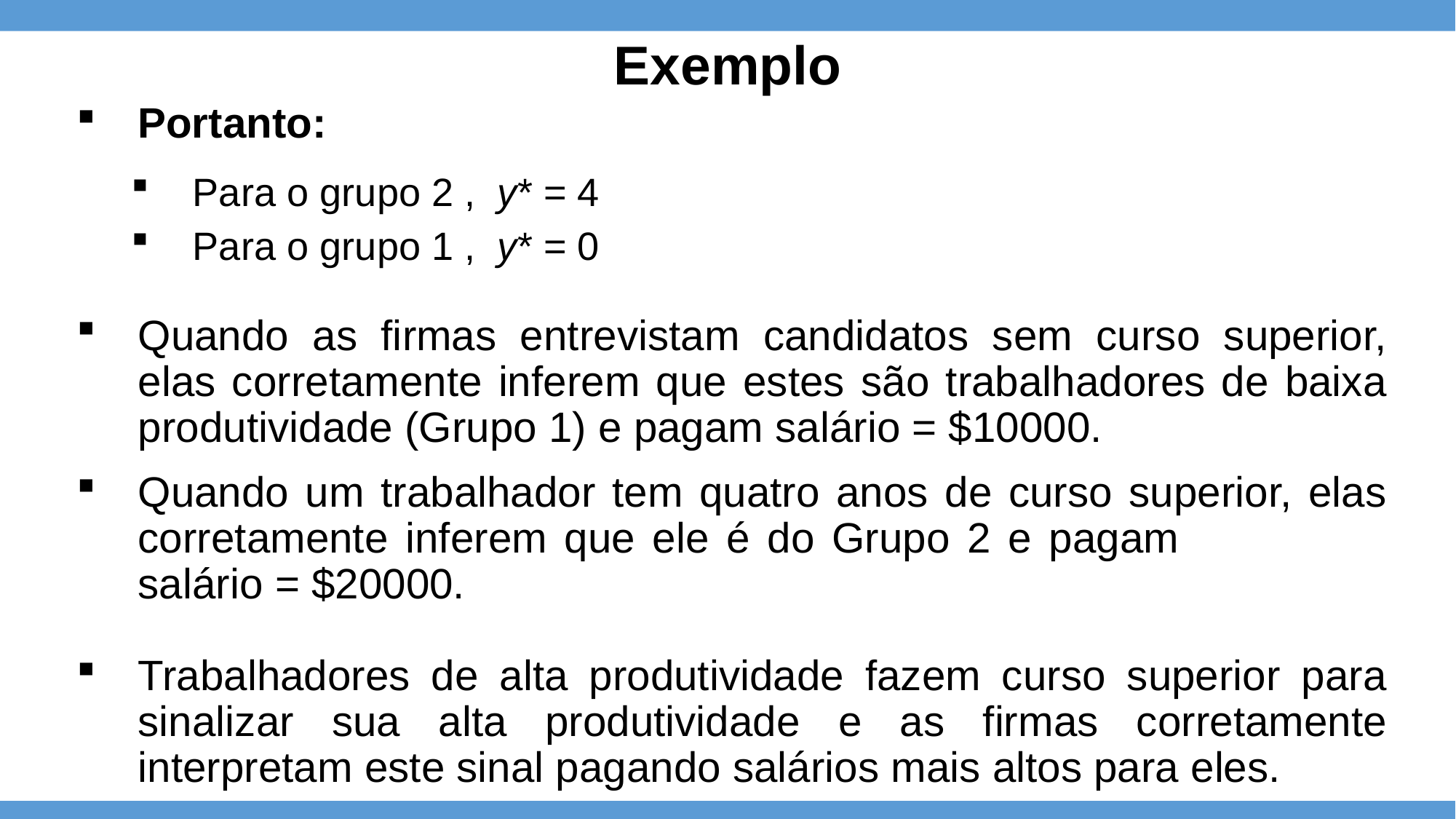

# Exemplo

Portanto:

Para o grupo 2 ,  y* = 4

Para o grupo 1 ,  y* = 0

Quando as firmas entrevistam candidatos sem curso superior, elas corretamente inferem que estes são trabalhadores de baixa produtividade (Grupo 1) e pagam salário = $10000.

Quando um trabalhador tem quatro anos de curso superior, elas corretamente inferem que ele é do Grupo 2 e pagam             salário = $20000.

Trabalhadores de alta produtividade fazem curso superior para sinalizar sua alta produtividade e as firmas corretamente interpretam este sinal pagando salários mais altos para eles.